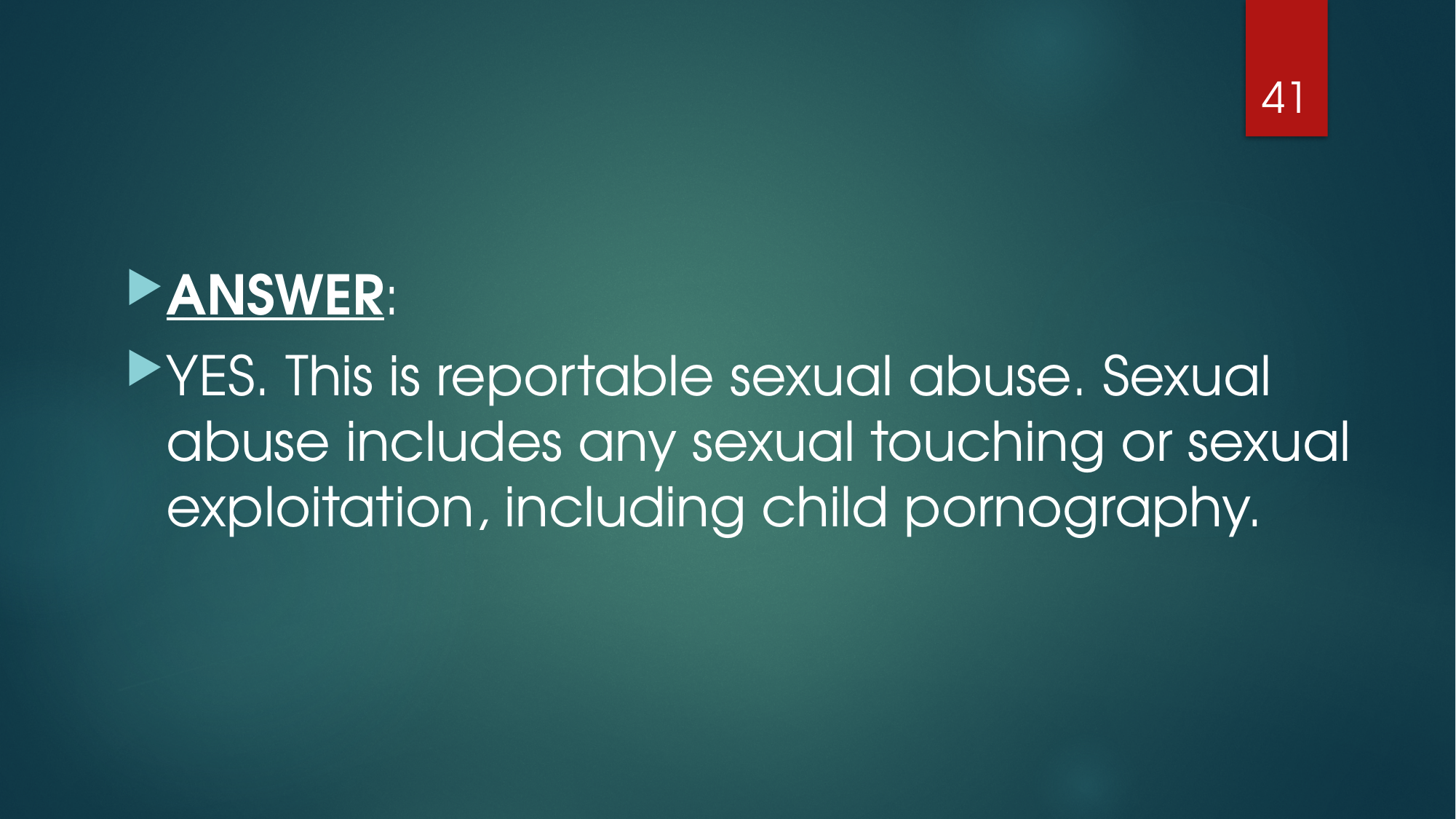

41
#
ANSWER:
YES. This is reportable sexual abuse. Sexual abuse includes any sexual touching or sexual exploitation, including child pornography.